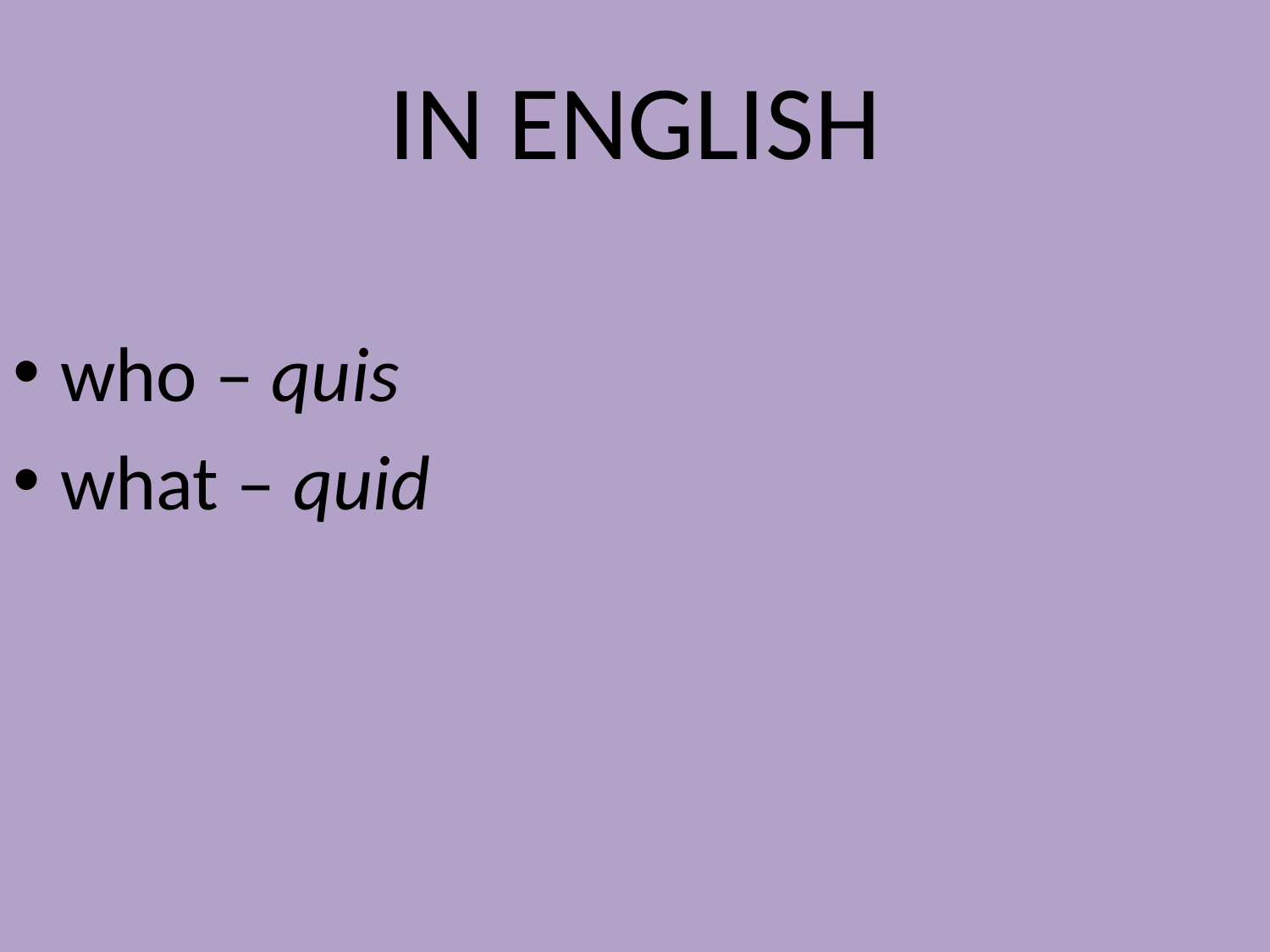

# IN ENGLISH
who – quis
what – quid